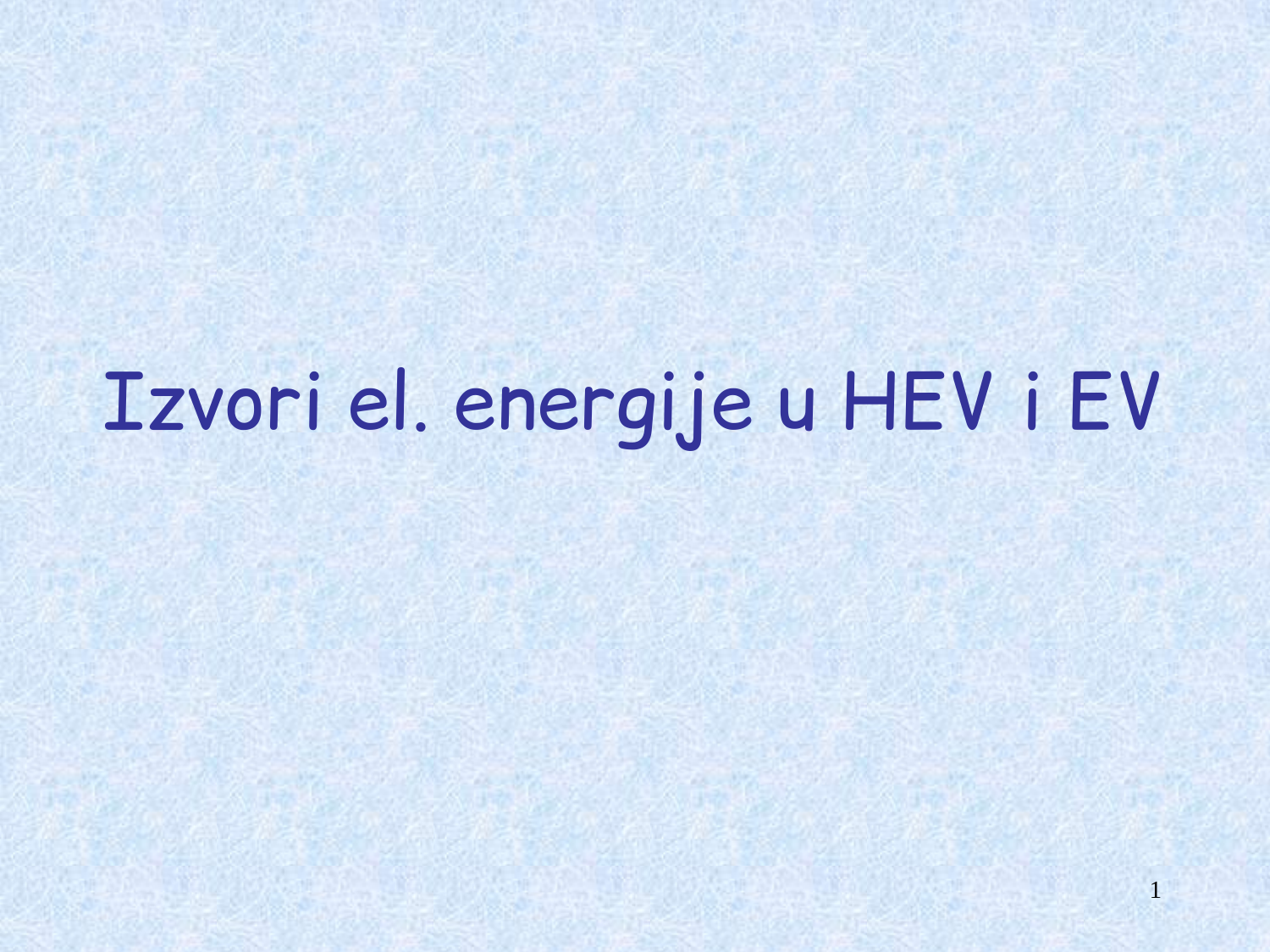

# Izvori el. energije u HEV i EV
1